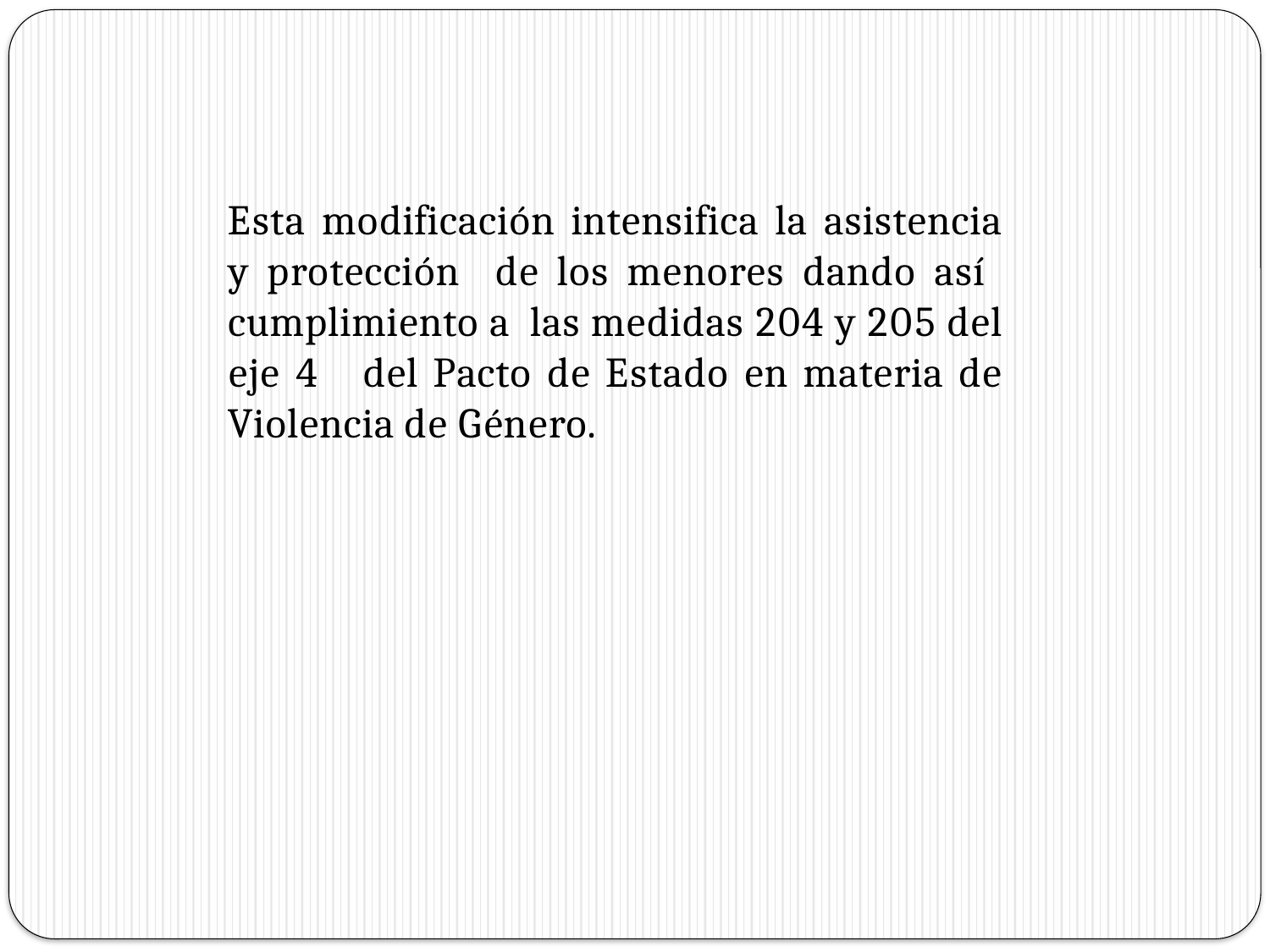

Esta modificación intensifica la asistencia y protección  de los menores dando así  cumplimiento a  las medidas 204 y 205 del eje 4   del Pacto de Estado en materia de Violencia de Género.